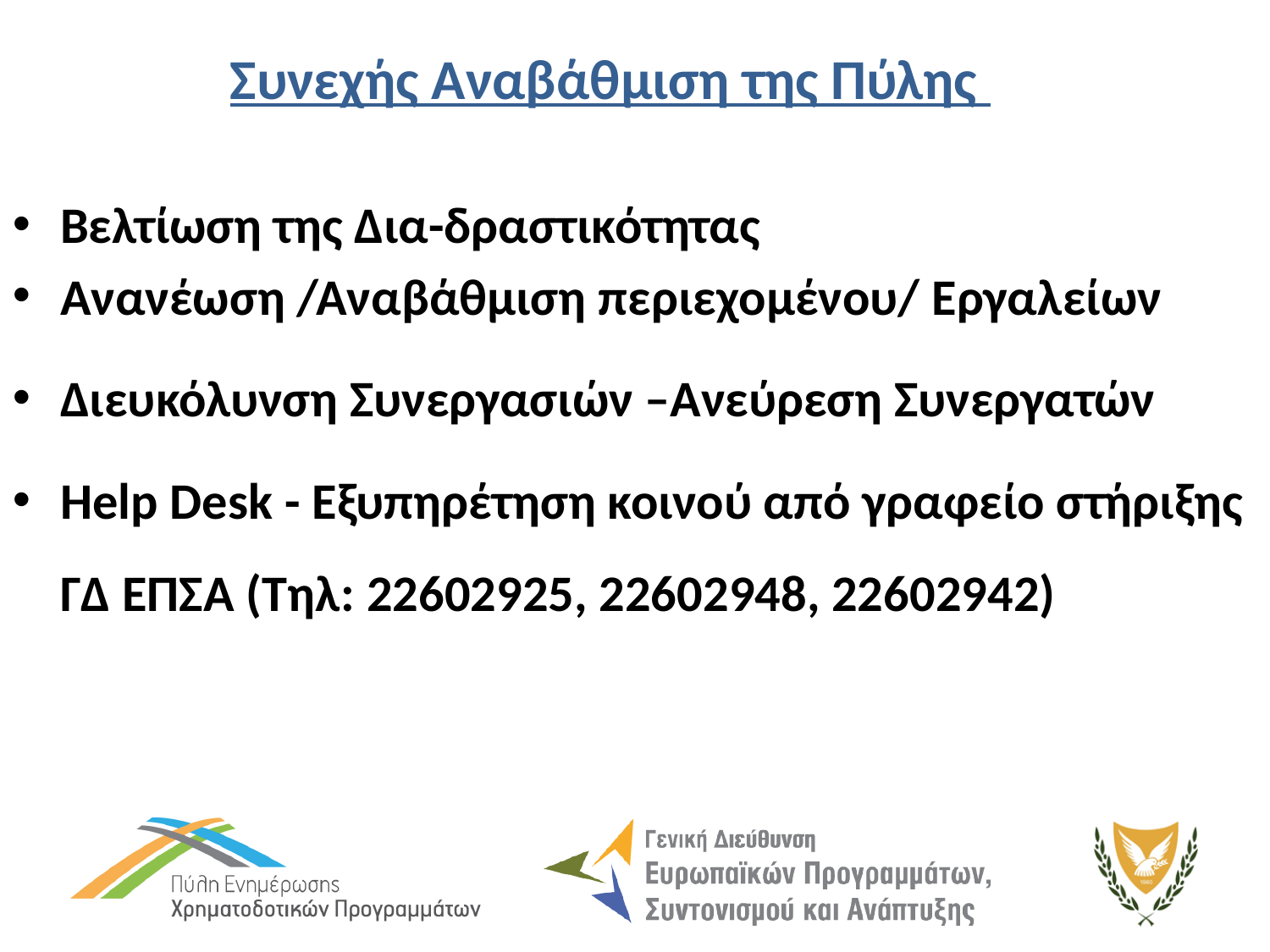

# Συνεχής Αναβάθμιση της Πύλης
Βελτίωση της Δια-δραστικότητας
Ανανέωση /Αναβάθμιση περιεχομένου/ Εργαλείων
Διευκόλυνση Συνεργασιών –Ανεύρεση Συνεργατών
Help Desk - Εξυπηρέτηση κοινού από γραφείο στήριξης ΓΔ ΕΠΣΑ (Τηλ: 22602925, 22602948, 22602942)